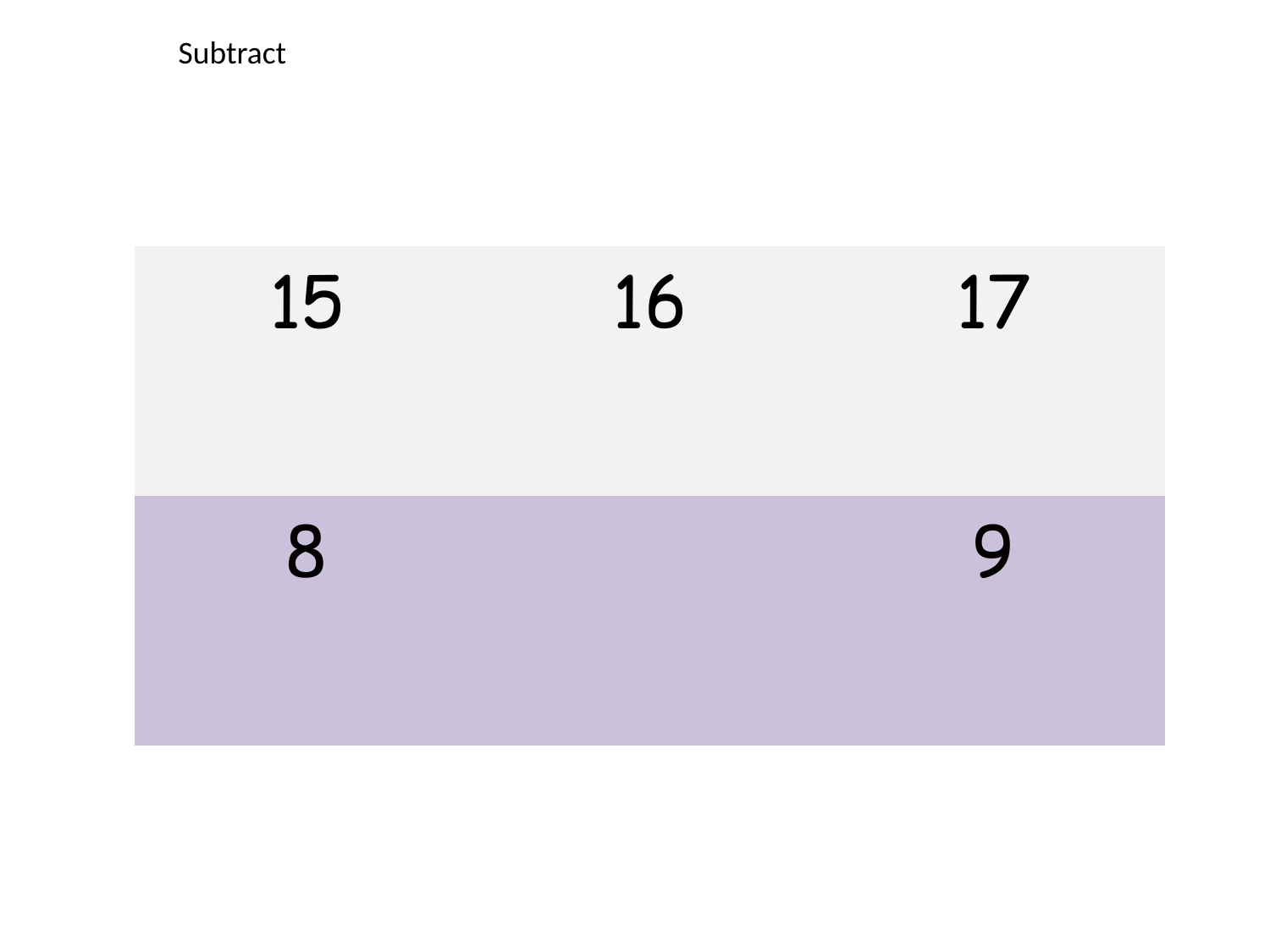

Subtract
| 15 | 16 | 17 |
| --- | --- | --- |
| 8 |  | 9 |